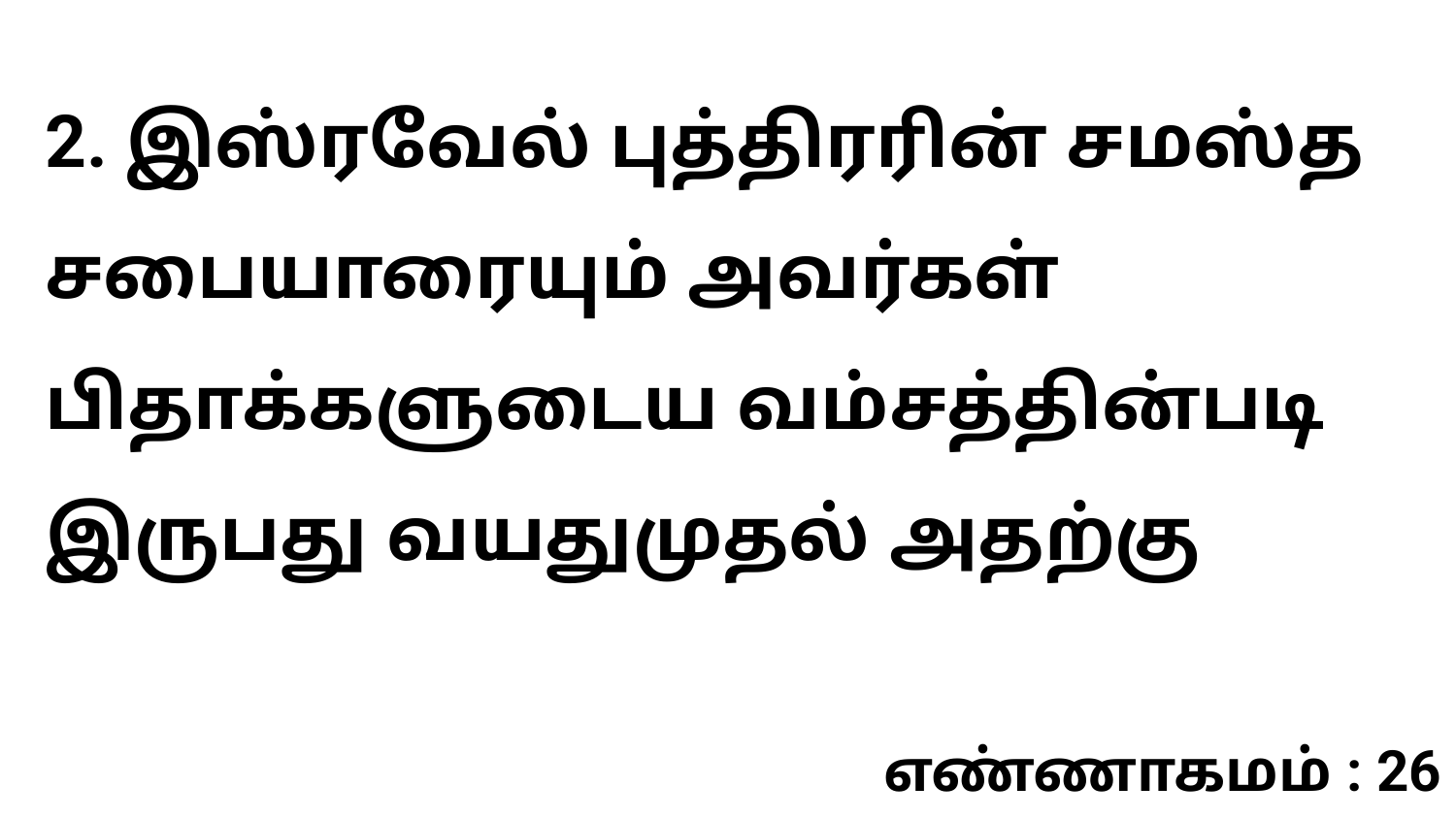

2. இஸ்ரவேல் புத்திரரின் சமஸ்த சபையாரையும் அவர்கள் பிதாக்களுடைய வம்சத்தின்படி இருபது வயதுமுதல் அதற்கு
எண்ணாகமம் : 26